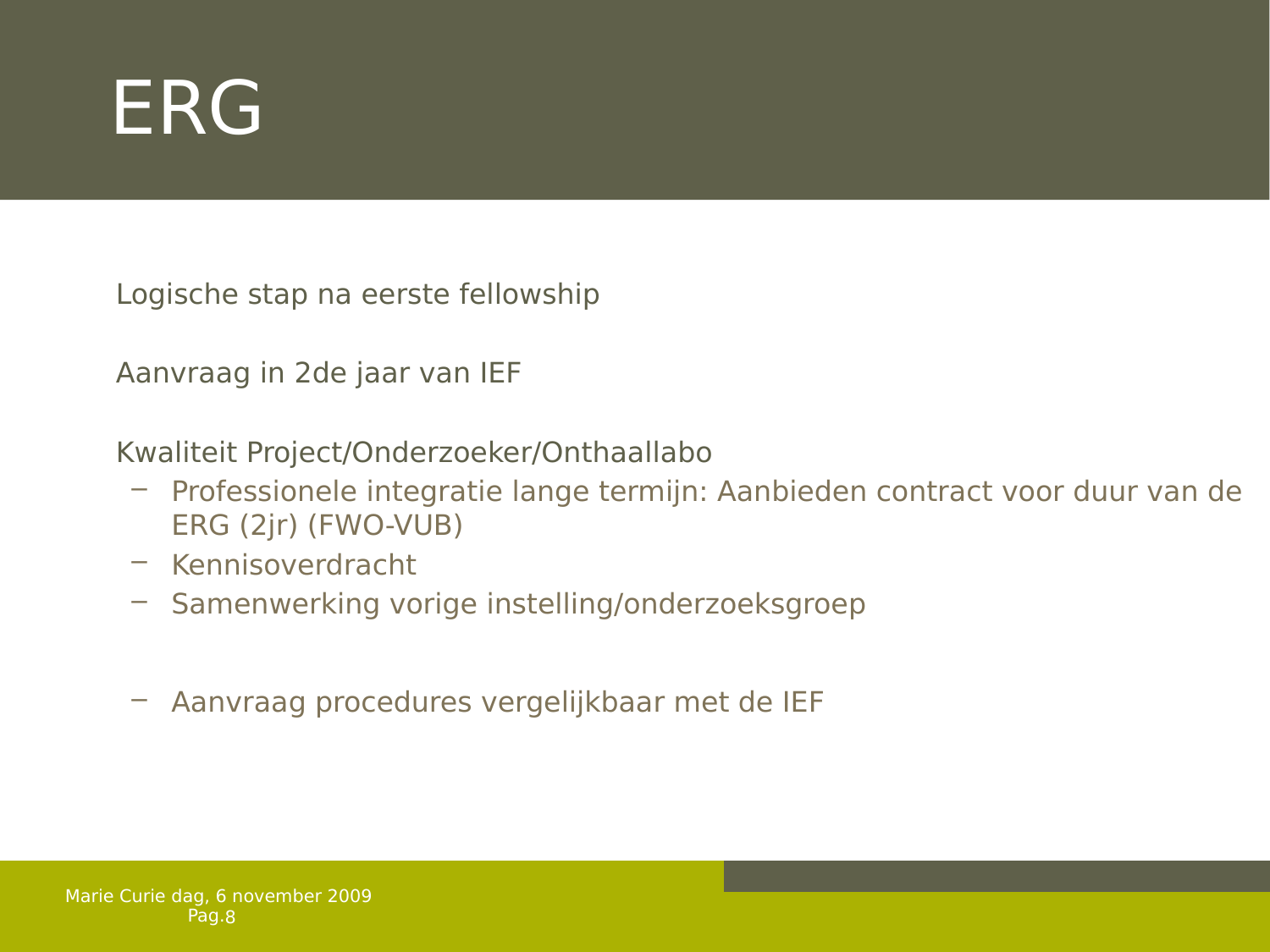

# ERG
Logische stap na eerste fellowship

Aanvraag in 2de jaar van IEF

Kwaliteit Project/Onderzoeker/Onthaallabo
Professionele integratie lange termijn: Aanbieden contract voor duur van de ERG (2jr) (FWO-VUB)
Kennisoverdracht
Samenwerking vorige instelling/onderzoeksgroep

Aanvraag procedures vergelijkbaar met de IEF

Marie Curie dag, 6 november 2009
8